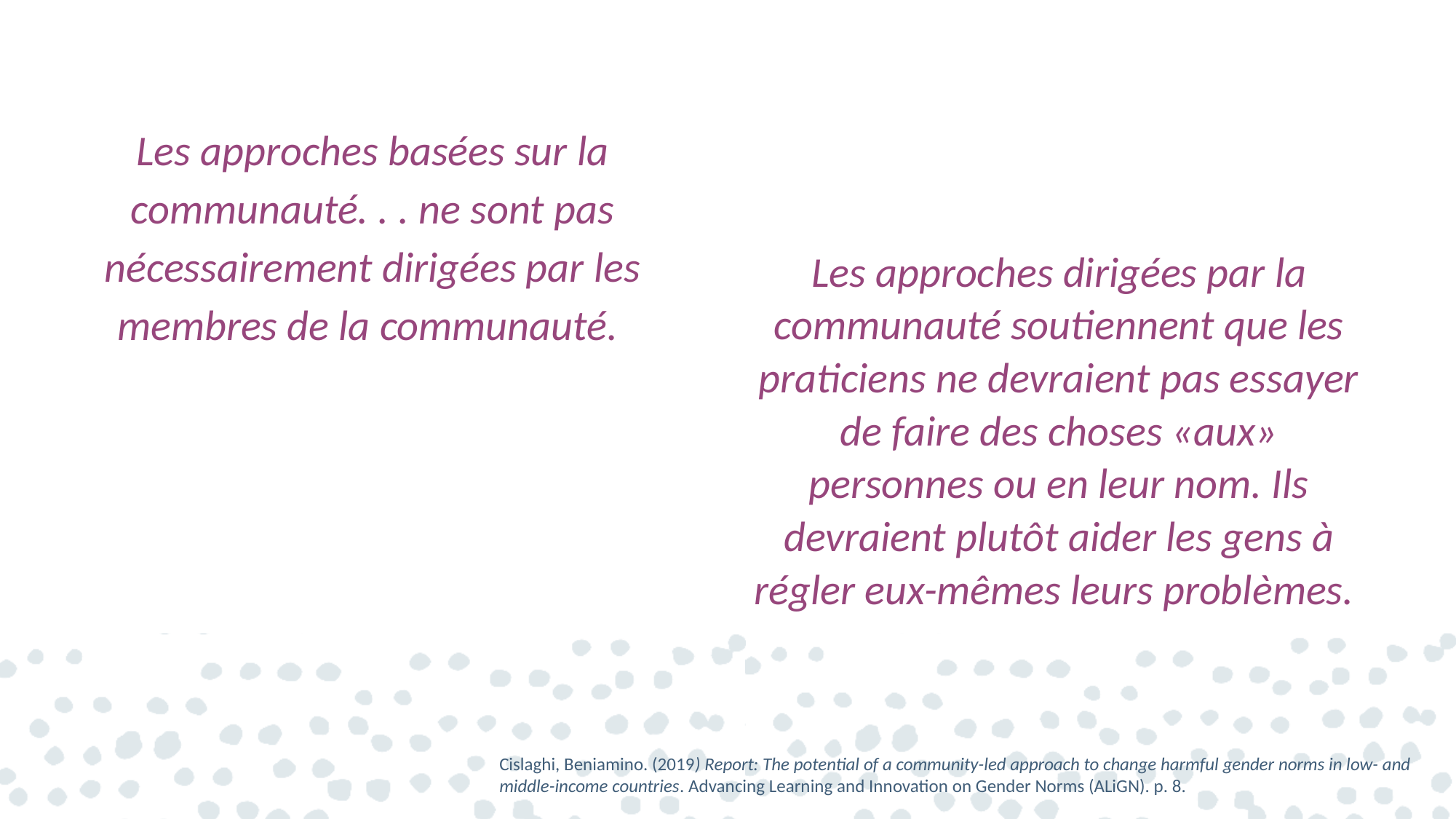

Les approches basées sur la communauté. . . ne sont pas nécessairement dirigées par les membres de la communauté.
Les approches dirigées par la communauté soutiennent que les praticiens ne devraient pas essayer de faire des choses «aux» personnes ou en leur nom. Ils devraient plutôt aider les gens à régler eux-mêmes leurs problèmes.
Cislaghi, Beniamino. (2019) Report: The potential of a community-led approach to change harmful gender norms in low- and middle-income countries. Advancing Learning and Innovation on Gender Norms (ALiGN). p. 8.